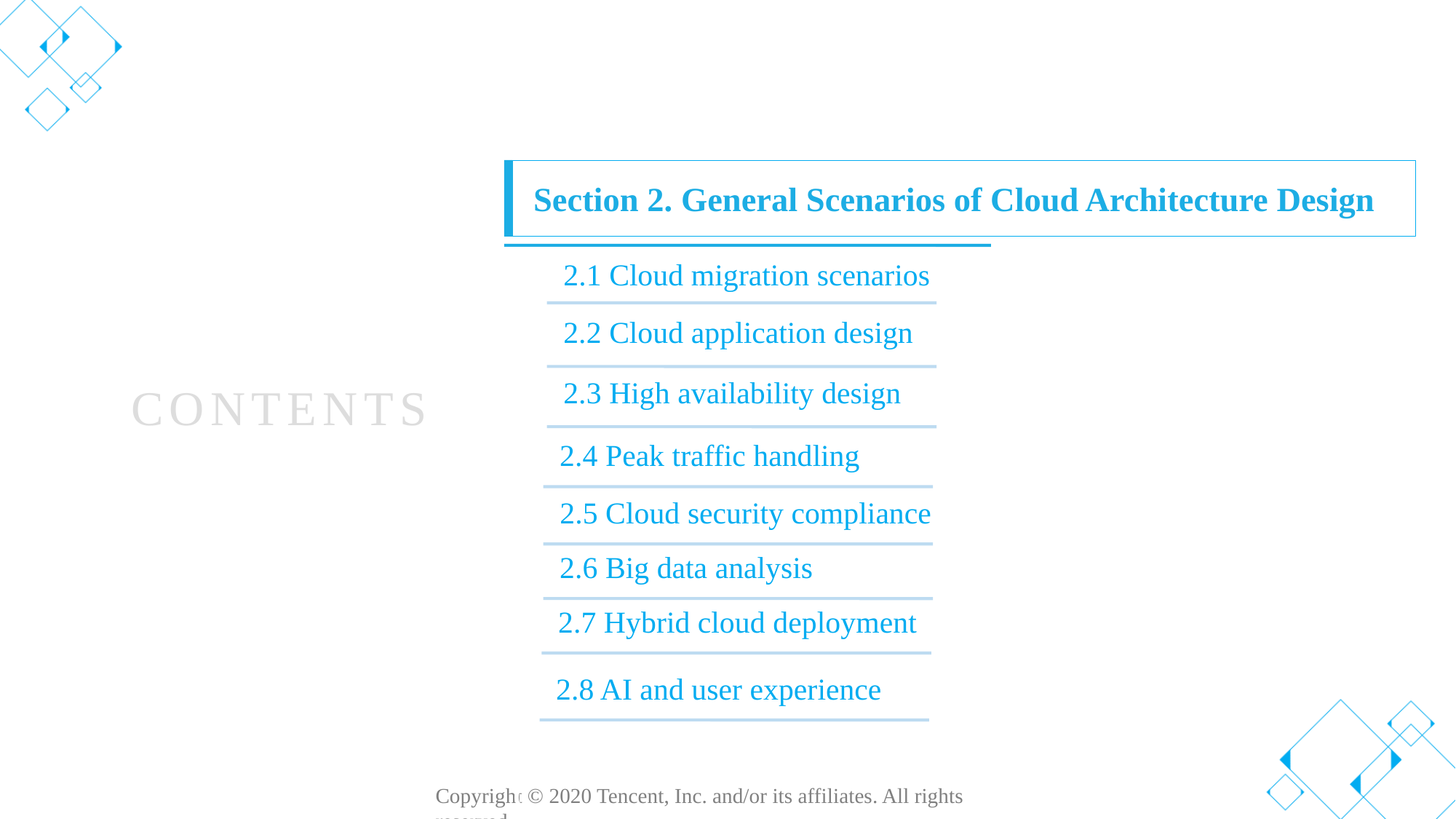

Section 2. General Scenarios of Cloud Architecture Design
2.1 Cloud migration scenarios

Section 1. Evolution of Cloud Computing
2.2 Cloud application design

2.3 High availability design

CONTENTS
2.4 Peak traffic handling
2.5 Cloud security compliance

2.6 Big data analysis

2.7 Hybrid cloud deployment

2.8 AI and user experience